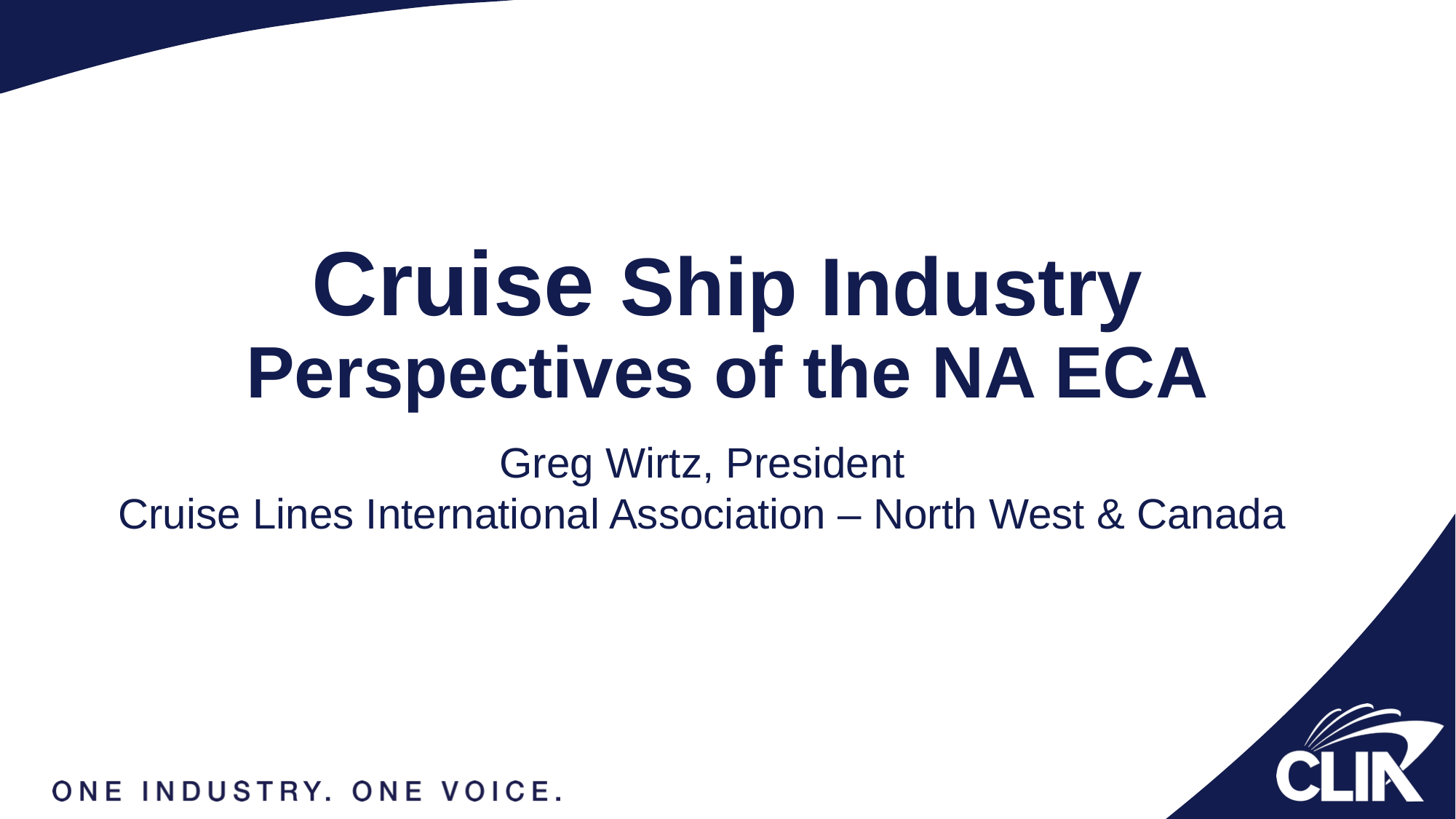

# Cruise Ship Industry Perspectives of the NA ECA
Greg Wirtz, President
Cruise Lines International Association – North West & Canada